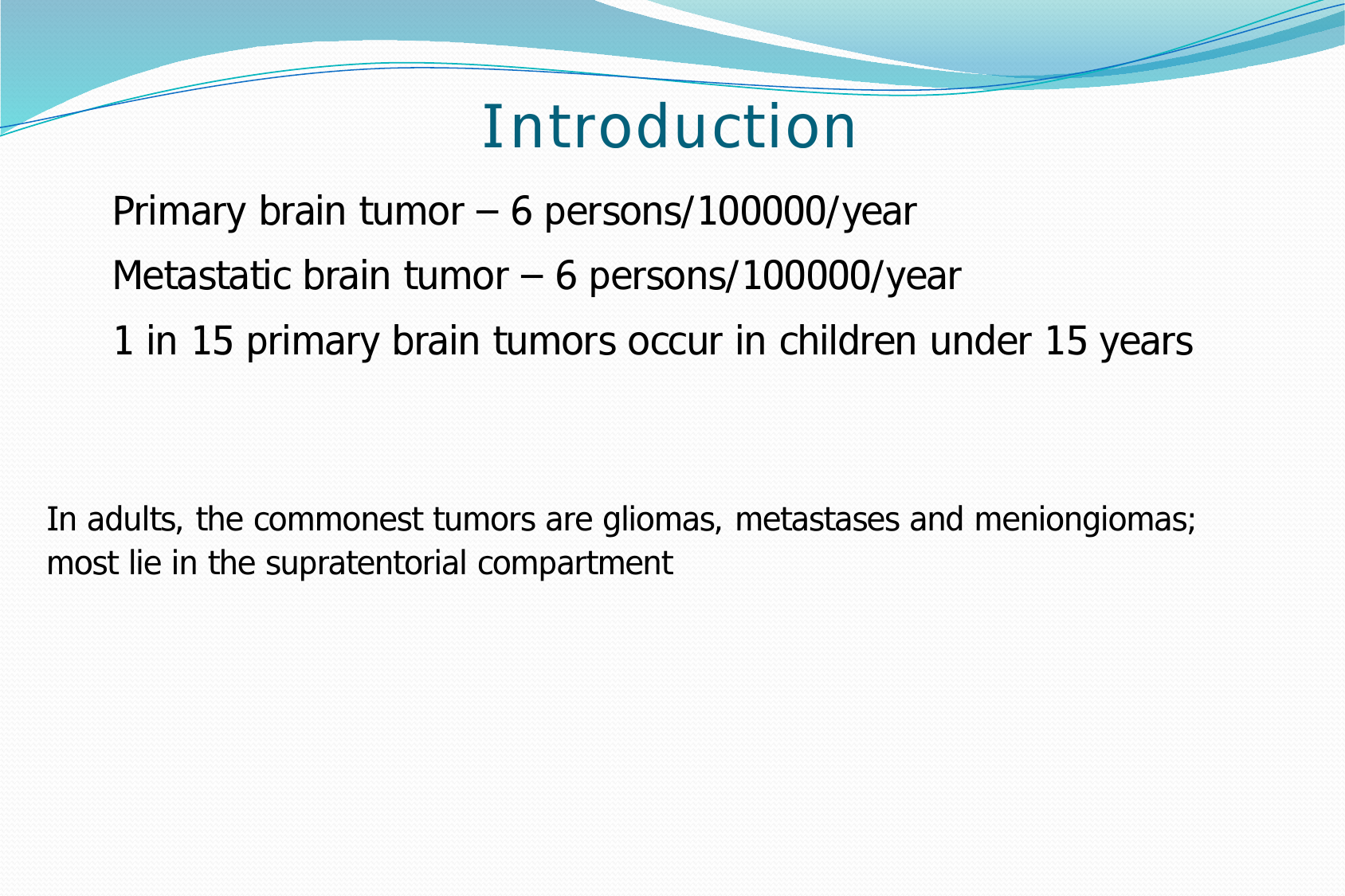

# Introduction
Primary brain tumor – 6 persons/100000/year
Metastatic brain tumor – 6 persons/100000/year
1 in 15 primary brain tumors occur in children under 15 years
In adults, the commonest tumors are gliomas, metastases and meniongiomas; most lie in the supratentorial compartment